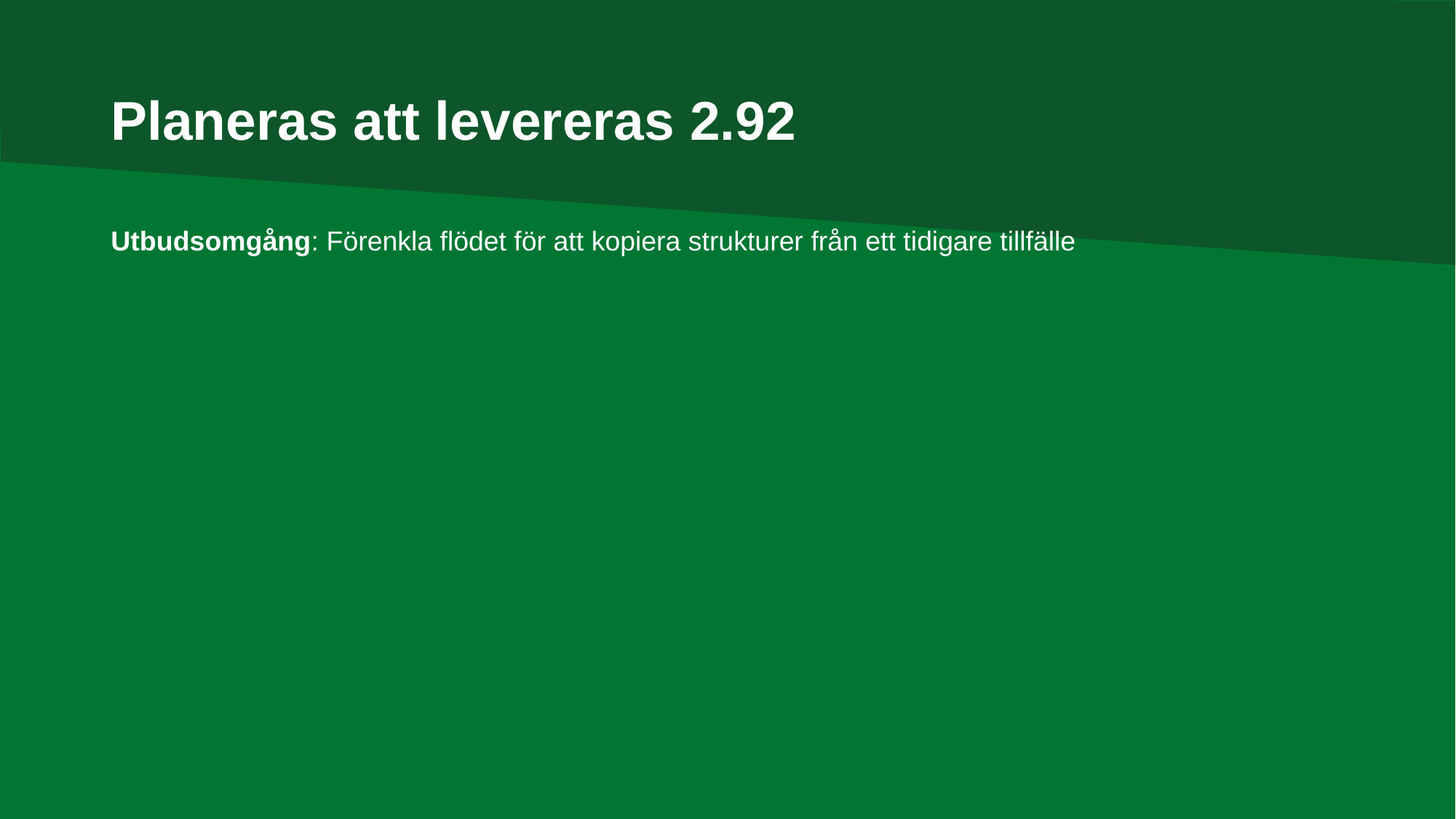

# Planeras att levereras 2.92
Utbudsomgång: Förenkla flödet för att kopiera strukturer från ett tidigare tillfälle